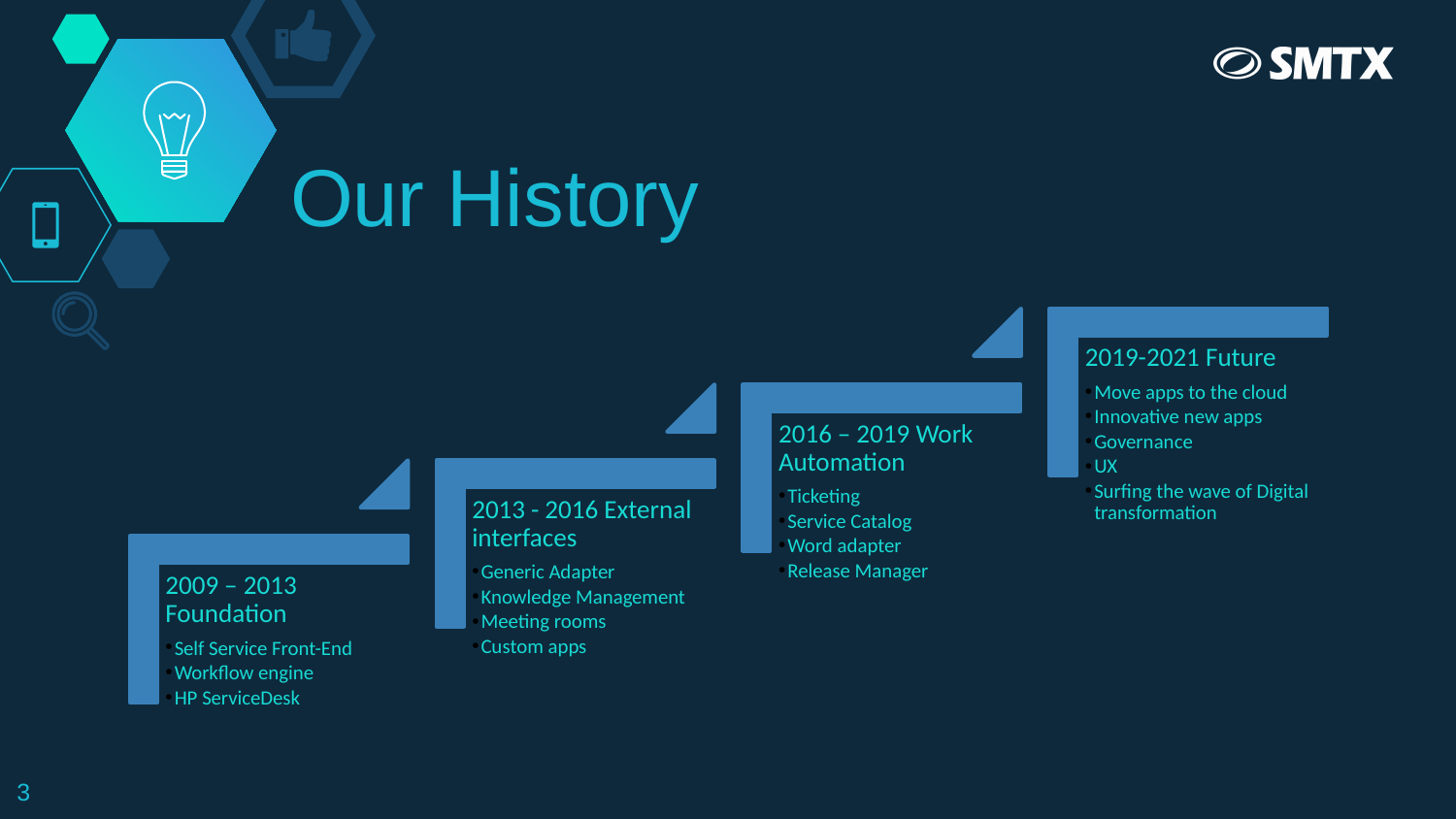

# Our History
2009 – 2013 Foundation
Self Service Front-End
Workflow engine
HP ServiceDesk
2013 - 2016 External interfaces
Generic Adapter
Knowledge Management
Meeting rooms
Custom apps
2016 – 2019 Work Automation
Ticketing
Service Catalog
Word adapter
Release Manager
2019-2021 Future
Move apps to the cloud
Innovative new apps
Governance
UX
Surfing the wave of Digital transformation
3